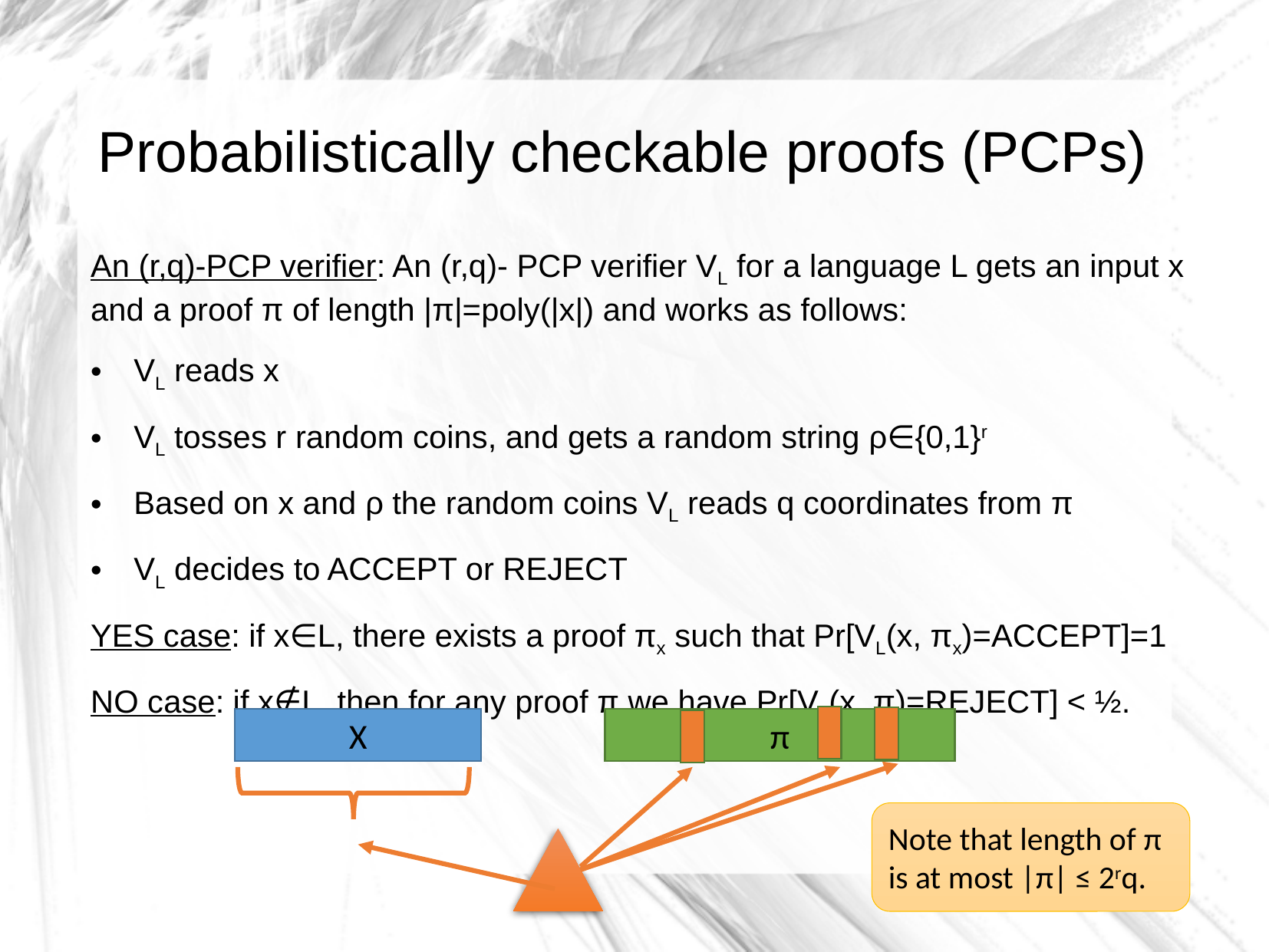

Probabilistically checkable proofs (PCPs)
An (r,q)-PCP verifier: An (r,q)- PCP verifier VL for a language L gets an input x and a proof π of length |π|=poly(|x|) and works as follows:
VL reads x
VL tosses r random coins, and gets a random string ρ∈{0,1}r
Based on x and ρ the random coins VL reads q coordinates from π
VL decides to ACCEPT or REJECT
YES case: if x∈L, there exists a proof πx such that Pr[VL(x, πx)=ACCEPT]=1
NO case: if x∉L, then for any proof π we have Pr[VL(x, π)=REJECT] < ½.

X
π

Note that length of π is at most |π| ≤ 2rq.